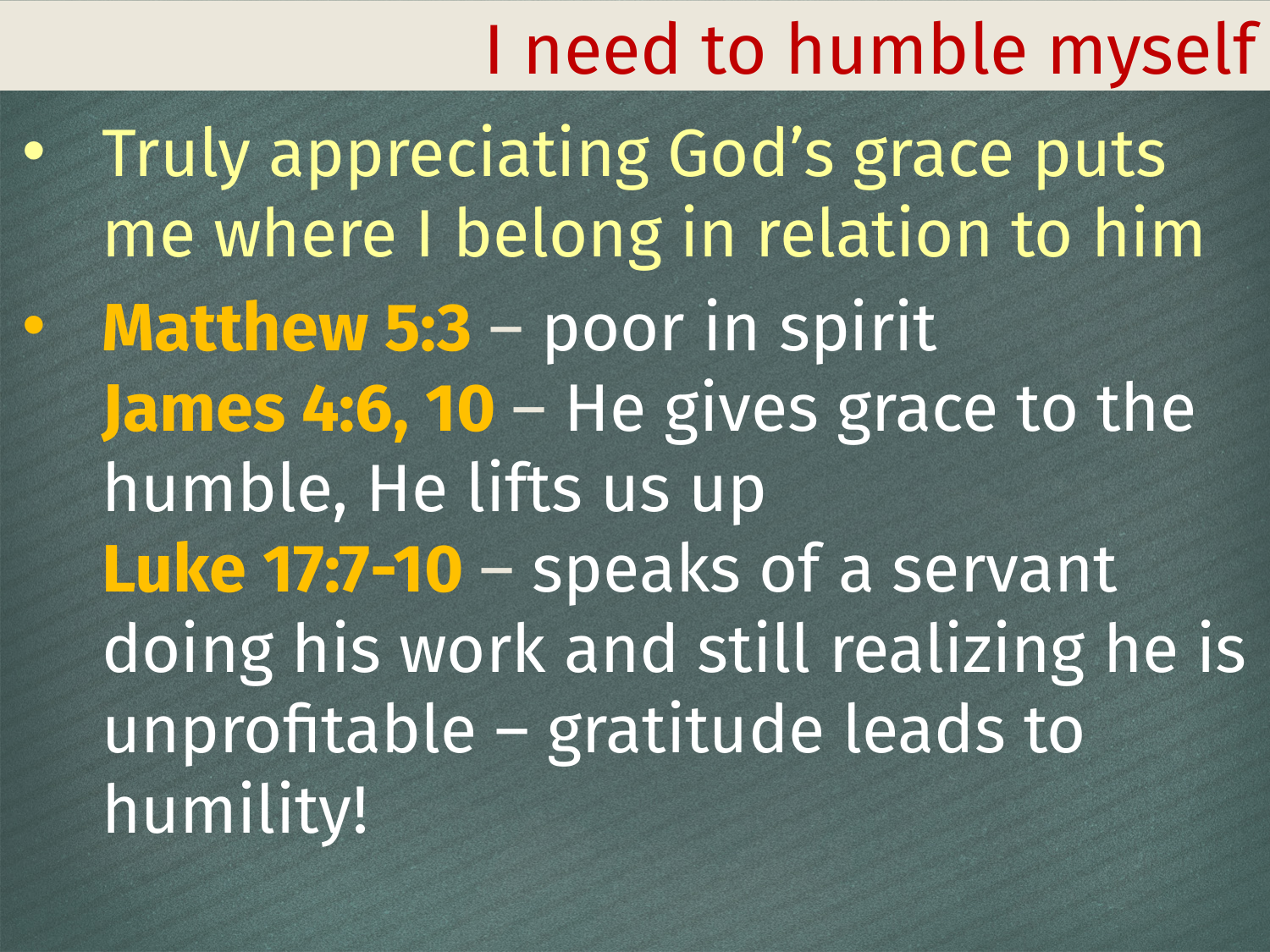

I need to humble myself
Truly appreciating God’s grace puts me where I belong in relation to him
Matthew 5:3 – poor in spirit
James 4:6, 10 – He gives grace to the humble, He lifts us up
Luke 17:7-10 – speaks of a servant doing his work and still realizing he is unprofitable – gratitude leads to humility!